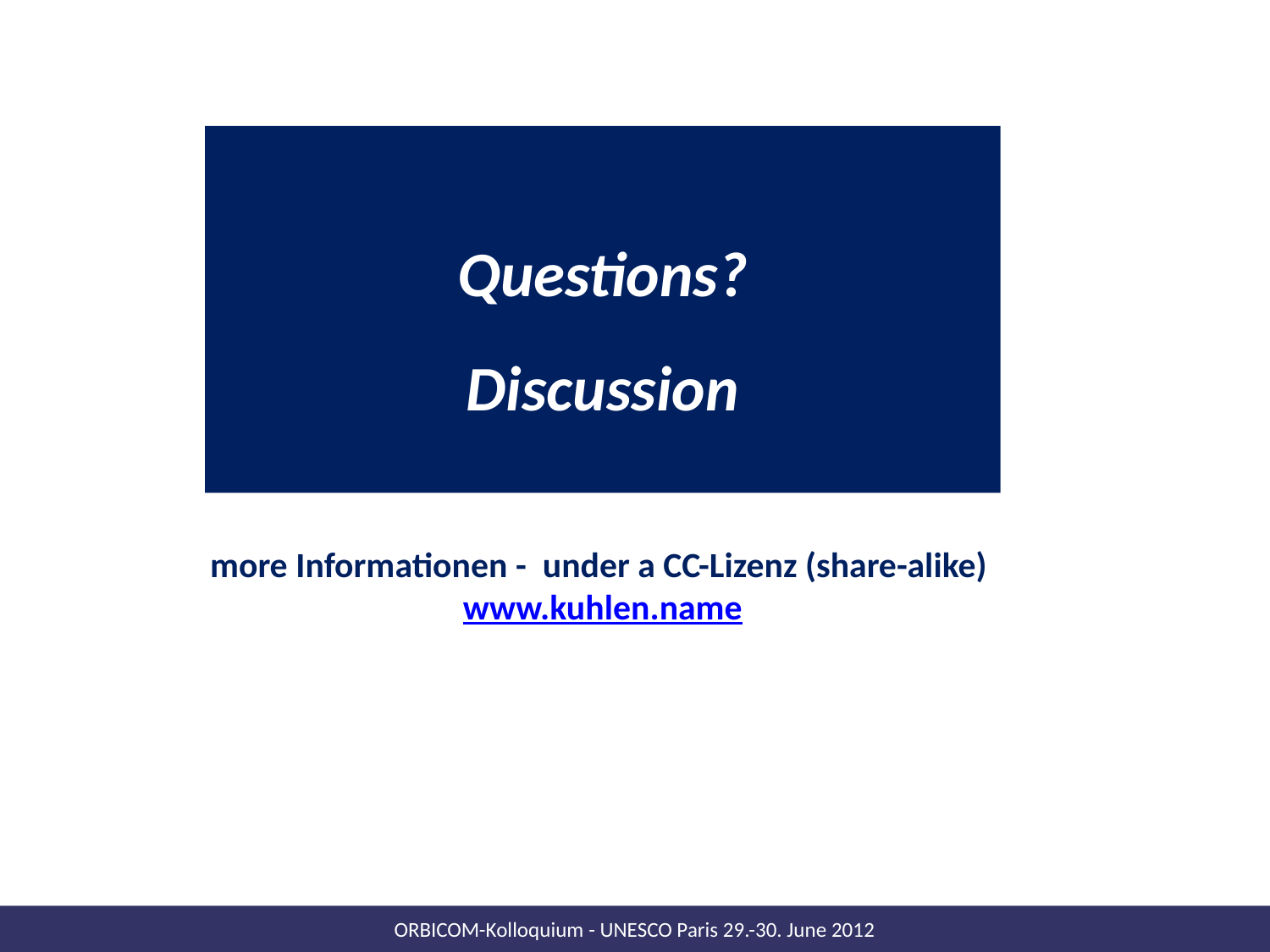

Questions?
Discussion
more Informationen -  under a CC-Lizenz (share-alike)
www.kuhlen.name